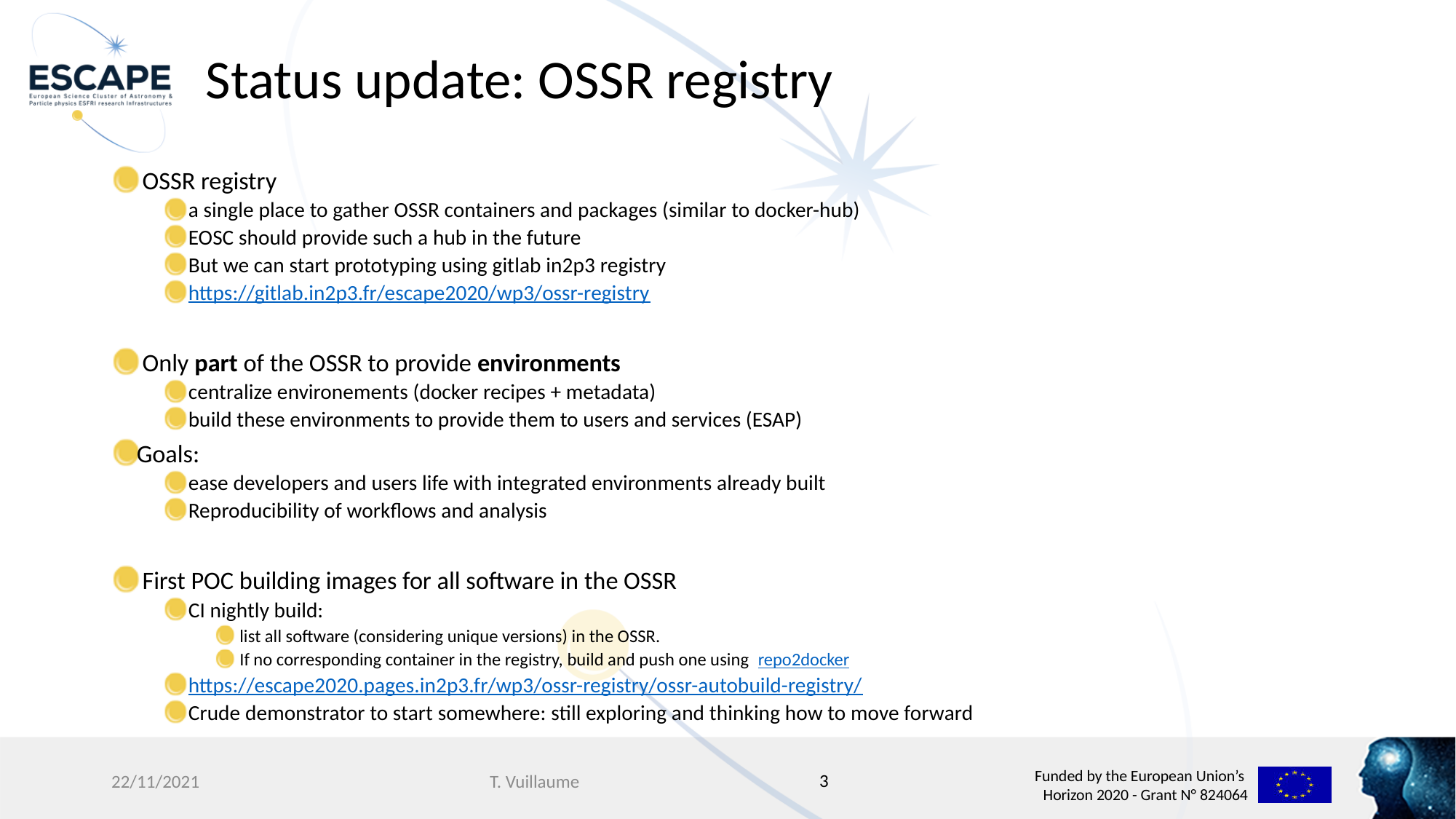

# Status update: OSSR registry
 OSSR registry
a single place to gather OSSR containers and packages (similar to docker-hub)
EOSC should provide such a hub in the future
But we can start prototyping using gitlab in2p3 registry
https://gitlab.in2p3.fr/escape2020/wp3/ossr-registry

 Only part of the OSSR to provide environments
centralize environements (docker recipes + metadata)
build these environments to provide them to users and services (ESAP)
Goals:
ease developers and users life with integrated environments already built
Reproducibility of workflows and analysis

 First POC building images for all software in the OSSR
CI nightly build:
list all software (considering unique versions) in the OSSR.
If no corresponding container in the registry, build and push one using  repo2docker
https://escape2020.pages.in2p3.fr/wp3/ossr-registry/ossr-autobuild-registry/
Crude demonstrator to start somewhere: still exploring and thinking how to move forward
3
22/11/2021
T. Vuillaume